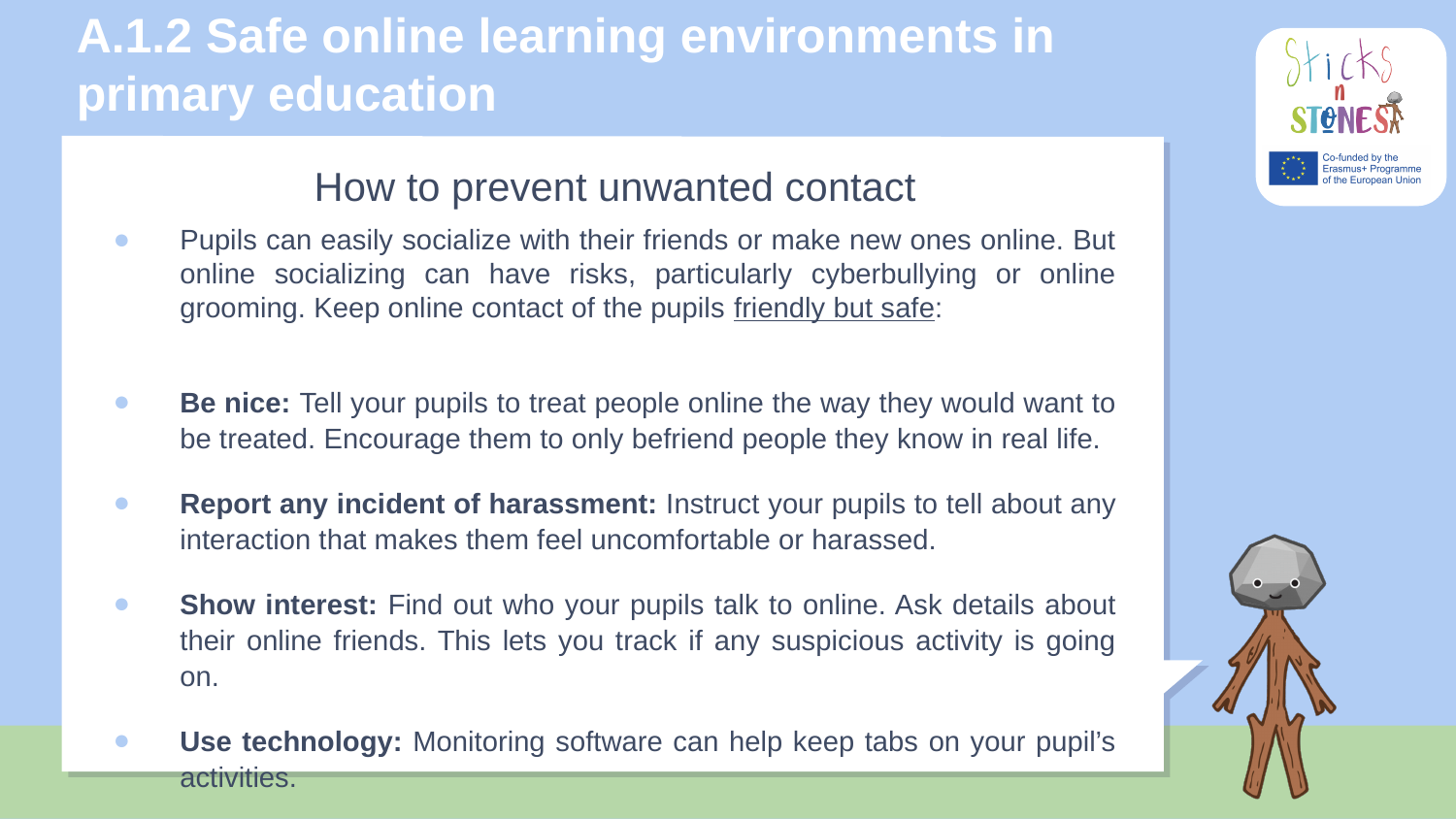

# A.1.2 Safe online learning environments in primary education
How to prevent unwanted contact
Pupils can easily socialize with their friends or make new ones online. But online socializing can have risks, particularly cyberbullying or online grooming. Keep online contact of the pupils friendly but safe:

Be nice: Tell your pupils to treat people online the way they would want to be treated. Encourage them to only befriend people they know in real life.
Report any incident of harassment: Instruct your pupils to tell about any interaction that makes them feel uncomfortable or harassed.
Show interest: Find out who your pupils talk to online. Ask details about their online friends. This lets you track if any suspicious activity is going on.
Use technology: Monitoring software can help keep tabs on your pupil’s activities.